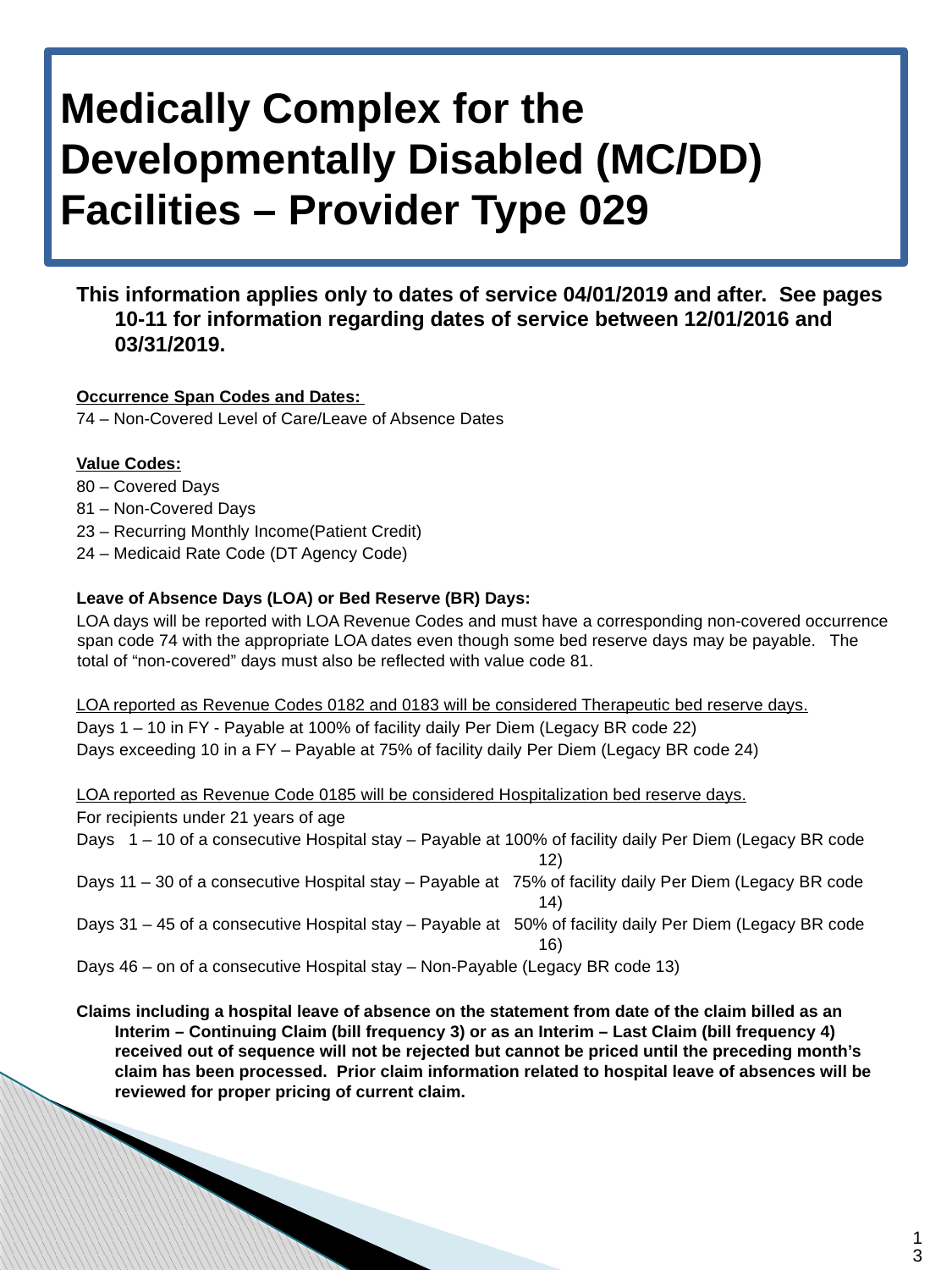

# Medically Complex for the Developmentally Disabled (MC/DD) Facilities – Provider Type 029
This information applies only to dates of service 04/01/2019 and after.  See pages 10-11 for information regarding dates of service between 12/01/2016 and 03/31/2019.

Occurrence Span Codes and Dates:
74 – Non-Covered Level of Care/Leave of Absence Dates

Value Codes:
80 – Covered Days
81 – Non-Covered Days
23 – Recurring Monthly Income(Patient Credit)
24 – Medicaid Rate Code (DT Agency Code)

Leave of Absence Days (LOA) or Bed Reserve (BR) Days:
LOA days will be reported with LOA Revenue Codes and must have a corresponding non-covered occurrence span code 74 with the appropriate LOA dates even though some bed reserve days may be payable.   The total of “non-covered” days must also be reflected with value code 81.

LOA reported as Revenue Codes 0182 and 0183 will be considered Therapeutic bed reserve days.
Days 1 – 10 in FY - Payable at 100% of facility daily Per Diem (Legacy BR code 22)
Days exceeding 10 in a FY – Payable at 75% of facility daily Per Diem (Legacy BR code 24)

LOA reported as Revenue Code 0185 will be considered Hospitalization bed reserve days.
For recipients under 21 years of age
Days   1 – 10 of a consecutive Hospital stay – Payable at 100% of facility daily Per Diem (Legacy BR code 12)
Days 11 – 30 of a consecutive Hospital stay – Payable at   75% of facility daily Per Diem (Legacy BR code 14)
Days 31 – 45 of a consecutive Hospital stay – Payable at   50% of facility daily Per Diem (Legacy BR code 16)
Days 46 – on of a consecutive Hospital stay – Non-Payable (Legacy BR code 13)

Claims including a hospital leave of absence on the statement from date of the claim billed as an Interim – Continuing Claim (bill frequency 3) or as an Interim – Last Claim (bill frequency 4) received out of sequence will not be rejected but cannot be priced until the preceding month’s claim has been processed.  Prior claim information related to hospital leave of absences will be reviewed for proper pricing of current claim.

13